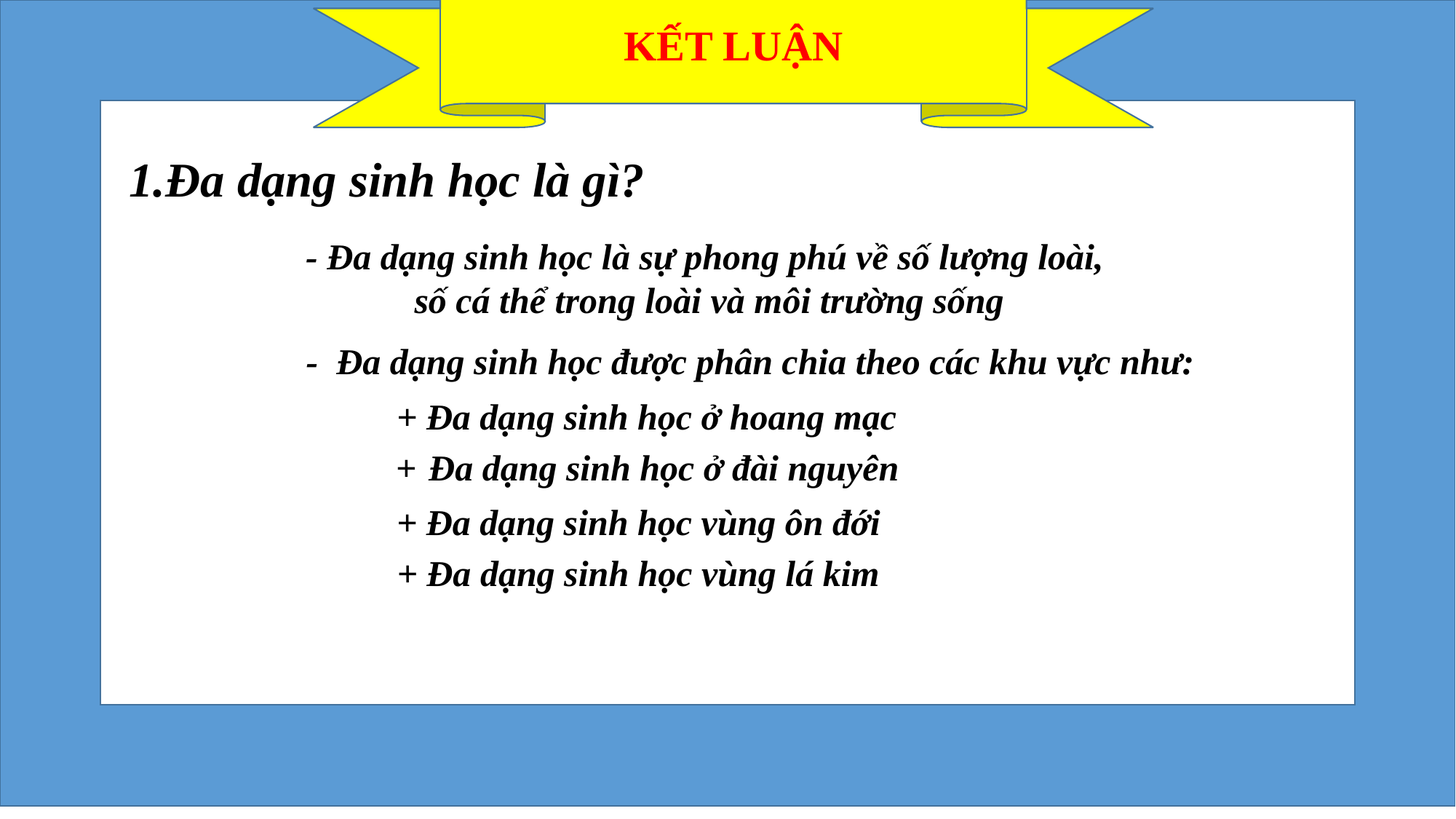

KẾT LUẬN
1.Đa dạng sinh học là gì?
- Đa dạng sinh học là sự phong phú về số lượng loài,
số cá thể trong loài và môi trường sống
-  Đa dạng sinh học được phân chia theo các khu vực như:
+ Đa dạng sinh học ở hoang mạc
+ Đa dạng sinh học ở đài nguyên
+ Đa dạng sinh học vùng ôn đới
+ Đa dạng sinh học vùng lá kim